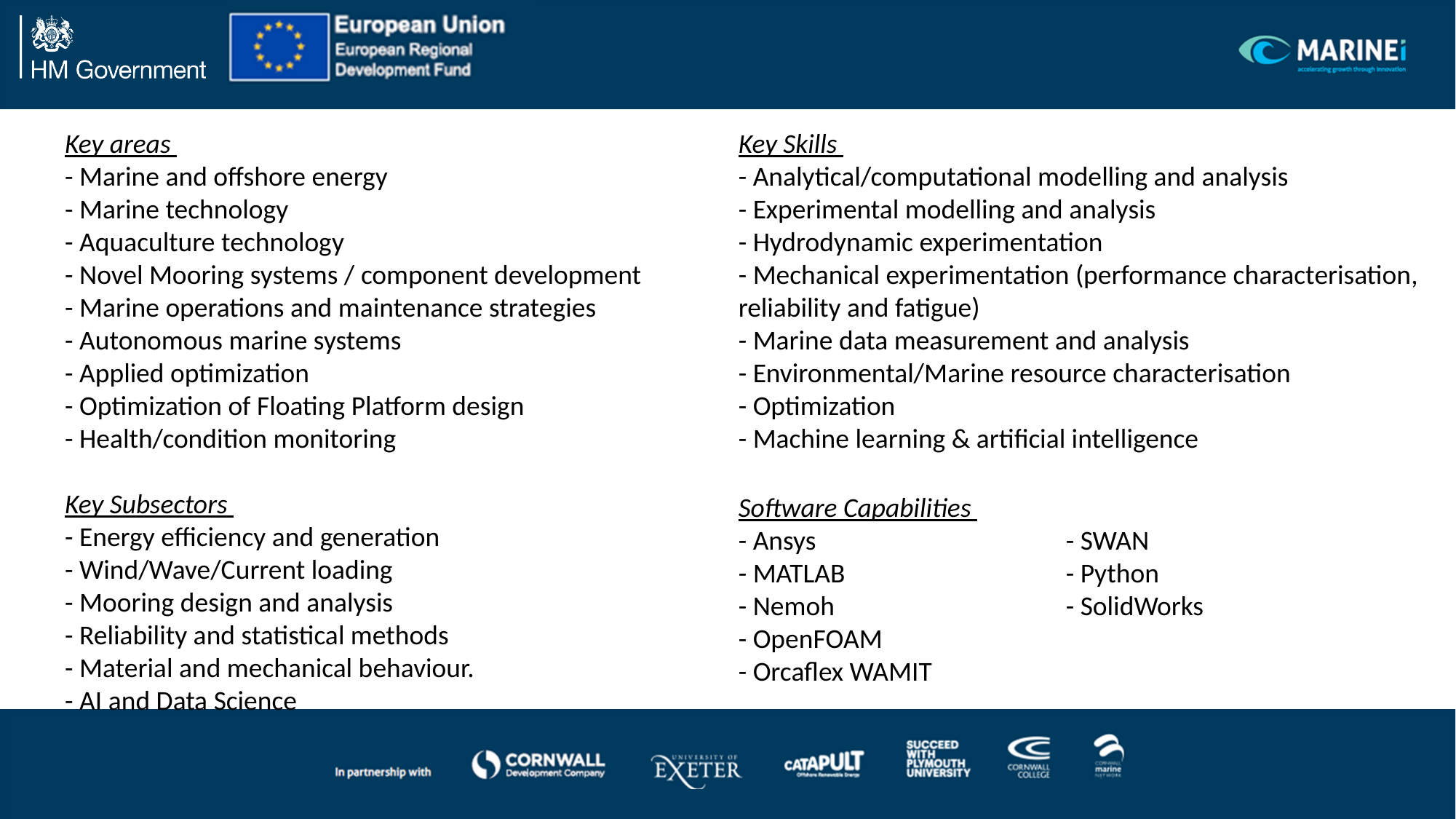

Key areas
- Marine and offshore energy
- Marine technology
- Aquaculture technology
- Novel Mooring systems / component development
- Marine operations and maintenance strategies
- Autonomous marine systems
- Applied optimization
- Optimization of Floating Platform design
- Health/condition monitoring

Key Subsectors
- Energy efficiency and generation
- Wind/Wave/Current loading
- Mooring design and analysis
- Reliability and statistical methods
- Material and mechanical behaviour.
- AI and Data Science
Key Skills
- Analytical/computational modelling and analysis
- Experimental modelling and analysis
- Hydrodynamic experimentation
- Mechanical experimentation (performance characterisation, reliability and fatigue)
- Marine data measurement and analysis
- Environmental/Marine resource characterisation
- Optimization
- Machine learning & artificial intelligence
Software Capabilities
- Ansys 			- SWAN
- MATLAB 		- Python
- Nemoh 			- SolidWorks
- OpenFOAM
- Orcaflex WAMIT